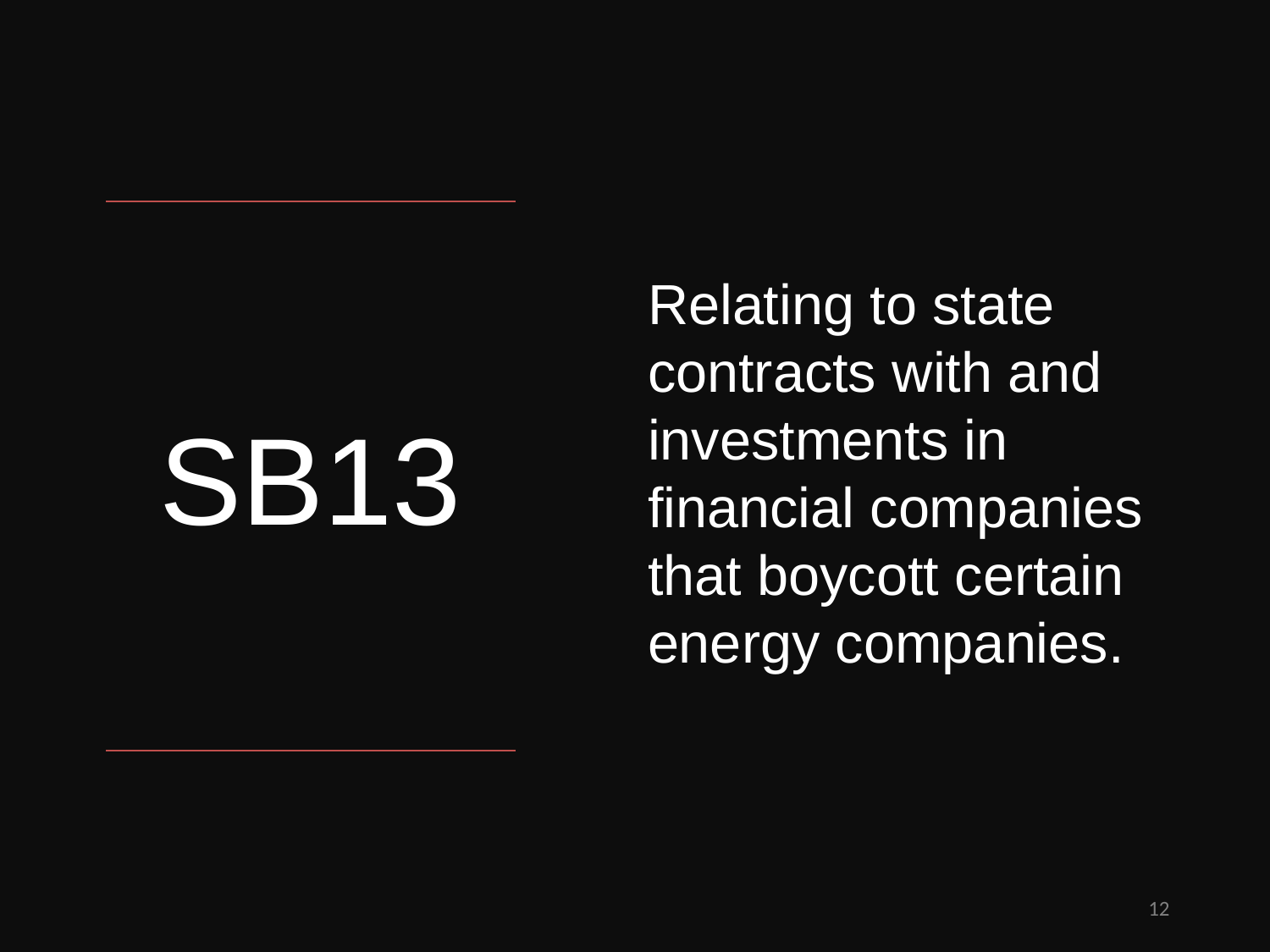

Relating to state contracts with and investments in financial companies that boycott certain energy companies.
# SB13
12